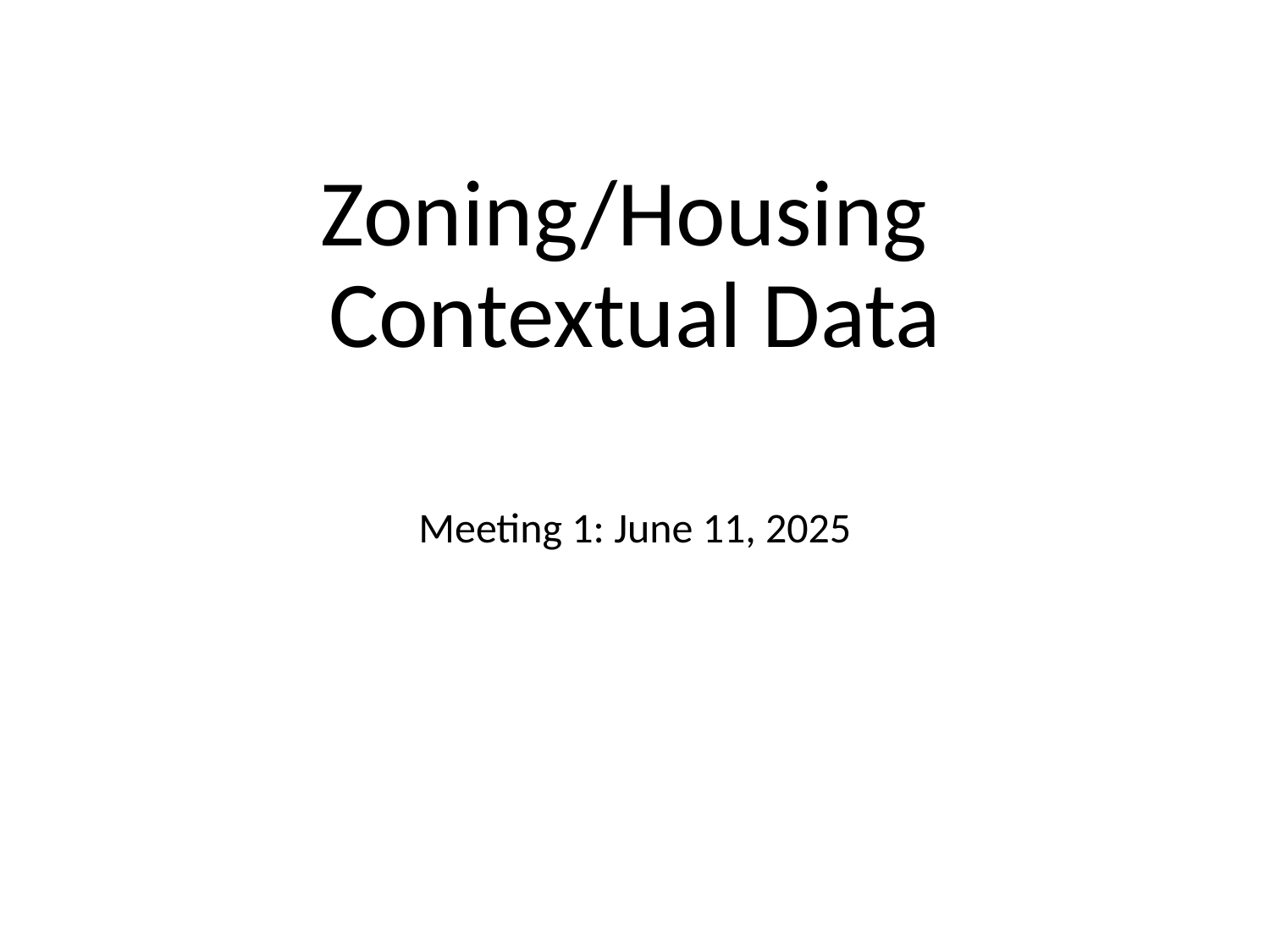

# Zoning/Housing Contextual Data
Meeting 1: June 11, 2025